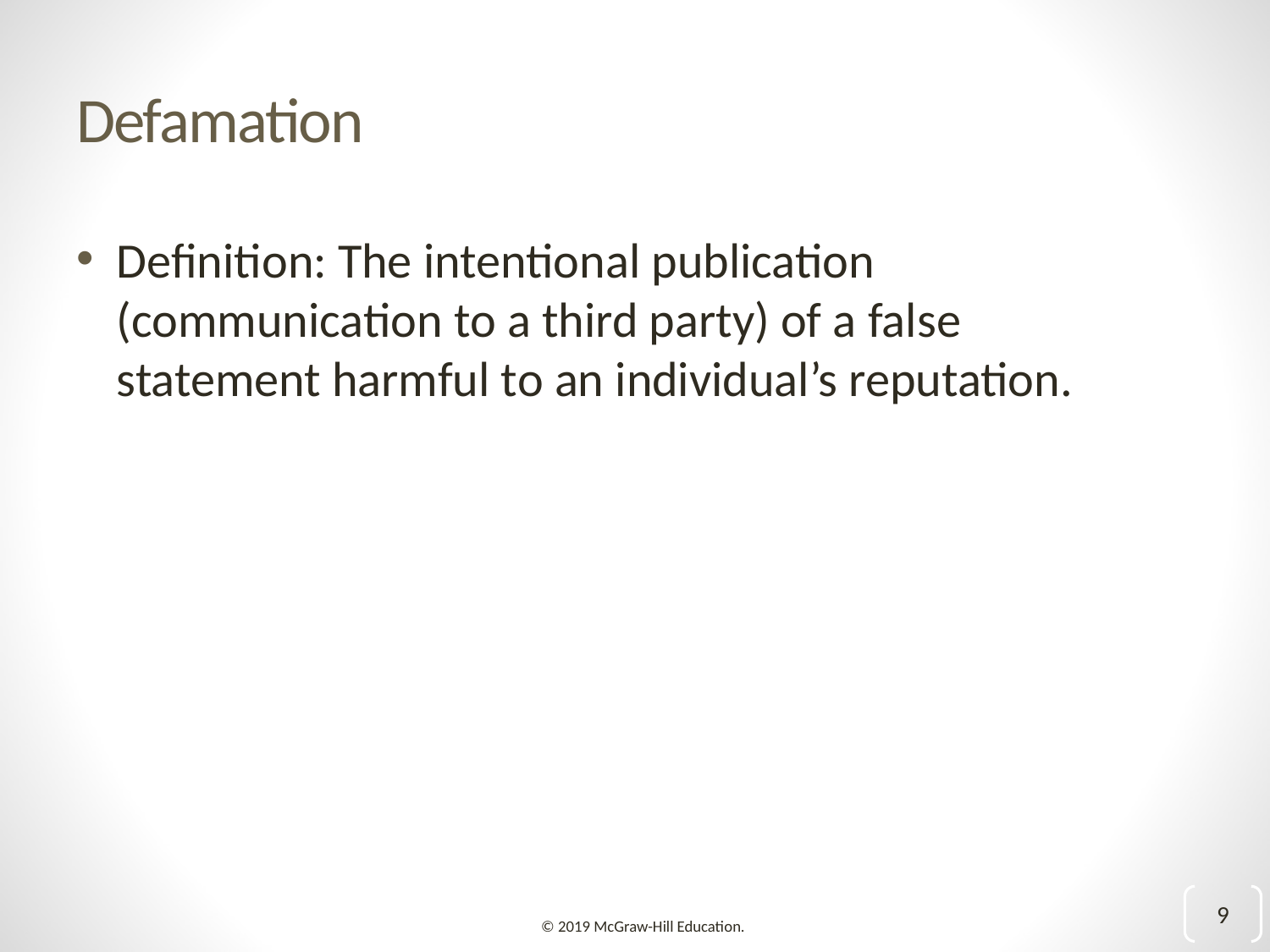

# Defamation
Definition: The intentional publication (communication to a third party) of a false statement harmful to an individual’s reputation.
9